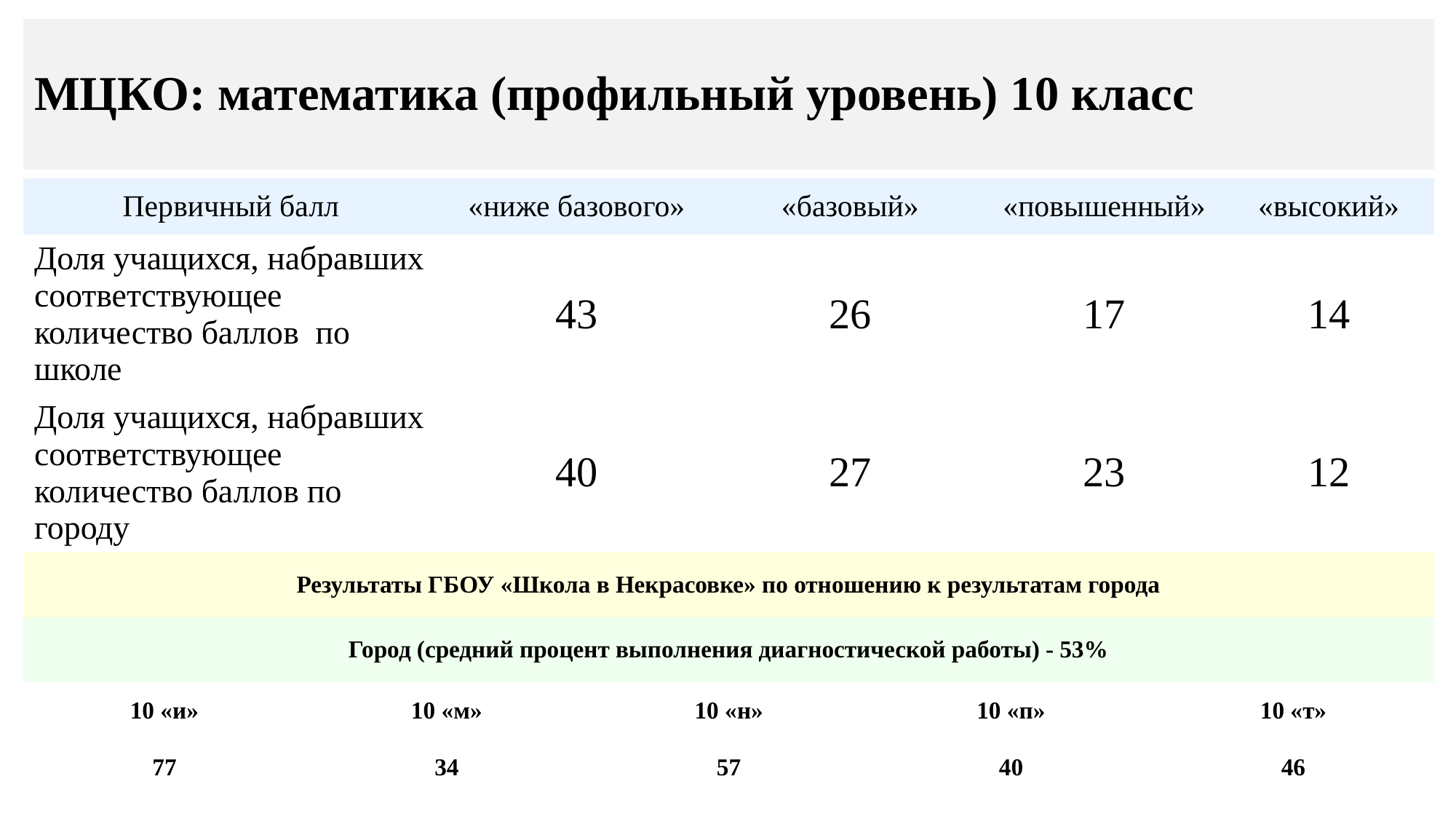

# МЦКО: математика (профильный уровень) 10 класс
| Первичный балл |  | «ниже базового» |  | «базовый» |  | «повышенный» |  | «высокий» |
| --- | --- | --- | --- | --- | --- | --- | --- | --- |
| Доля учащихся, набравших соответствующее количество баллов по школе |  | 43 |  | 26 |  | 17 |  | 14 |
| Доля учащихся, набравших соответствующее количество баллов по городу |  | 40 |  | 27 |  | 23 |  | 12 |
| Результаты ГБОУ «Школа в Некрасовке» по отношению к результатам города |  |  |  |  |  |  |  |  |
| Город (средний процент выполнения диагностической работы) - 53% |  |  |  |  |  |  |  |  |
| 10 «и» | 10 «м» |  | 10 «н» |  | 10 «п» |  | 10 «т» |  |
| 77 | 34 |  | 57 |  | 40 |  | 46 |  |